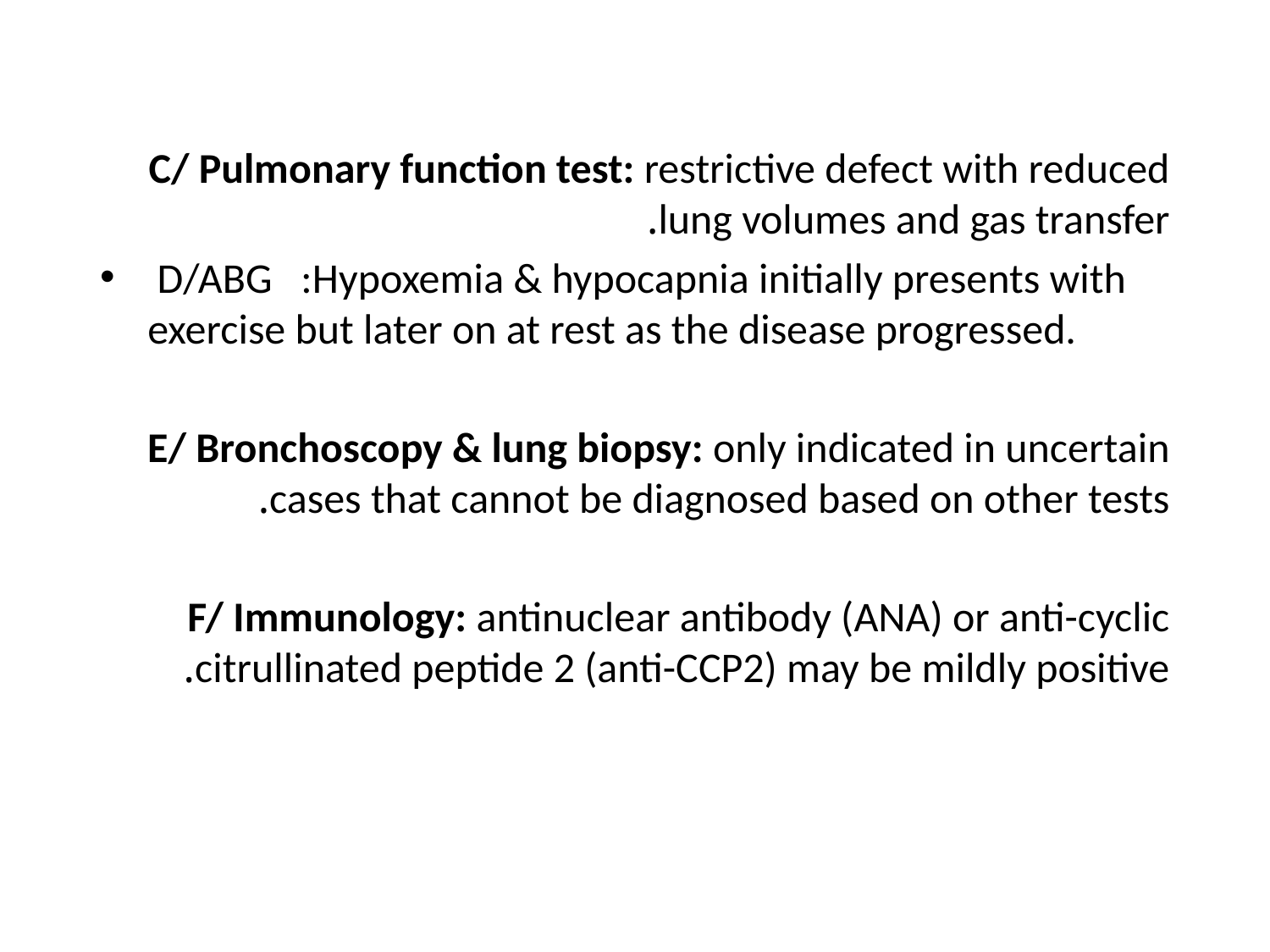

C/ Pulmonary function test: restrictive defect with reduced lung volumes and gas transfer.
 D/ABG   :Hypoxemia & hypocapnia initially presents with exercise but later on at rest as the disease progressed.

E/ Bronchoscopy & lung biopsy: only indicated in uncertain cases that cannot be diagnosed based on other tests.

F/ Immunology: antinuclear antibody (ANA) or anti-cyclic citrullinated peptide 2 (anti-CCP2) may be mildly positive.